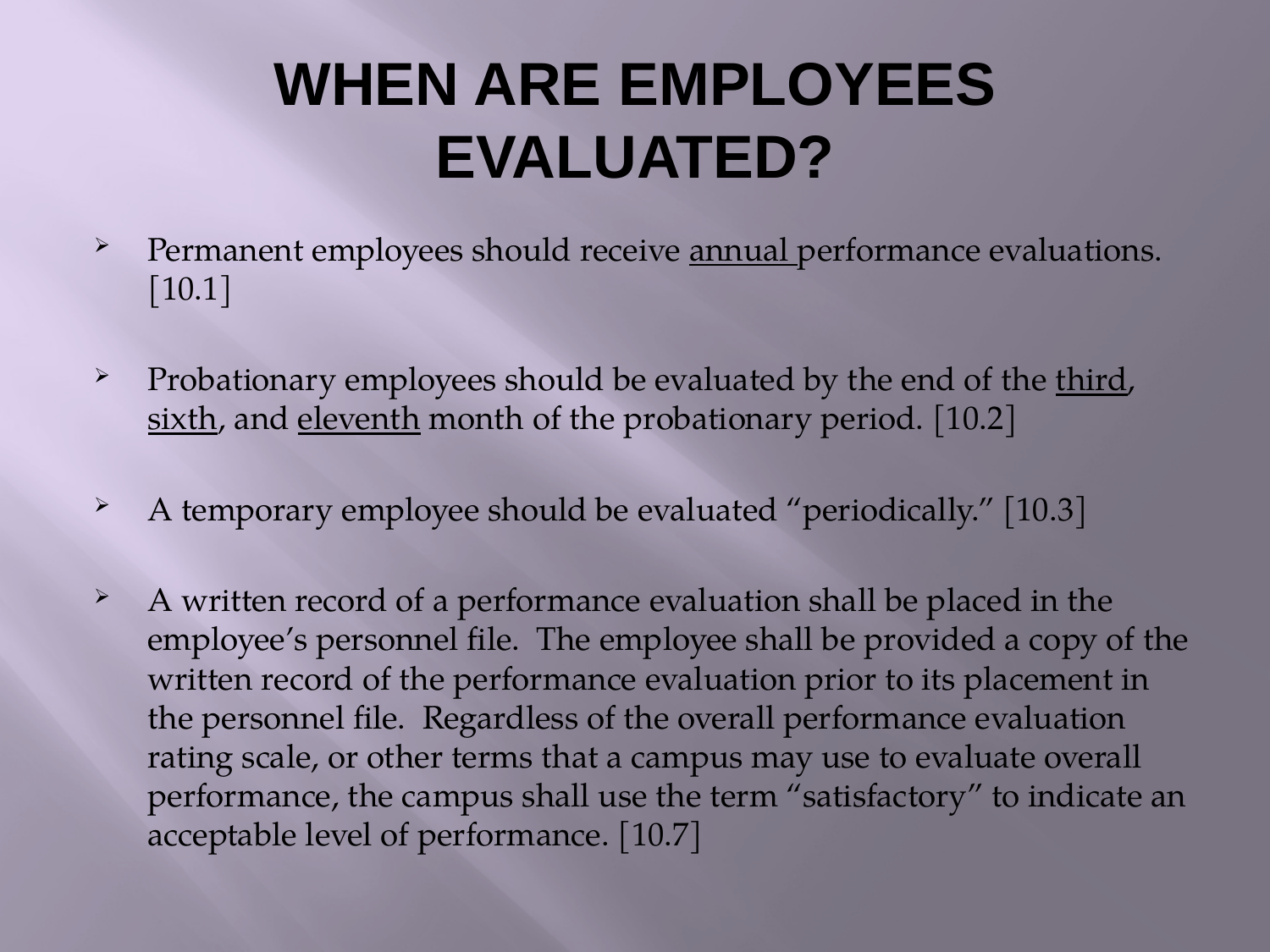

# WHEN ARE EMPLOYEES EVALUATED?
Permanent employees should receive annual performance evaluations. [10.1]

Probationary employees should be evaluated by the end of the third, sixth, and eleventh month of the probationary period. [10.2]

A temporary employee should be evaluated “periodically.” [10.3]

A written record of a performance evaluation shall be placed in the employee’s personnel file.  The employee shall be provided a copy of the written record of the performance evaluation prior to its placement in the personnel file.  Regardless of the overall performance evaluation rating scale, or other terms that a campus may use to evaluate overall performance, the campus shall use the term “satisfactory” to indicate an acceptable level of performance. [10.7]